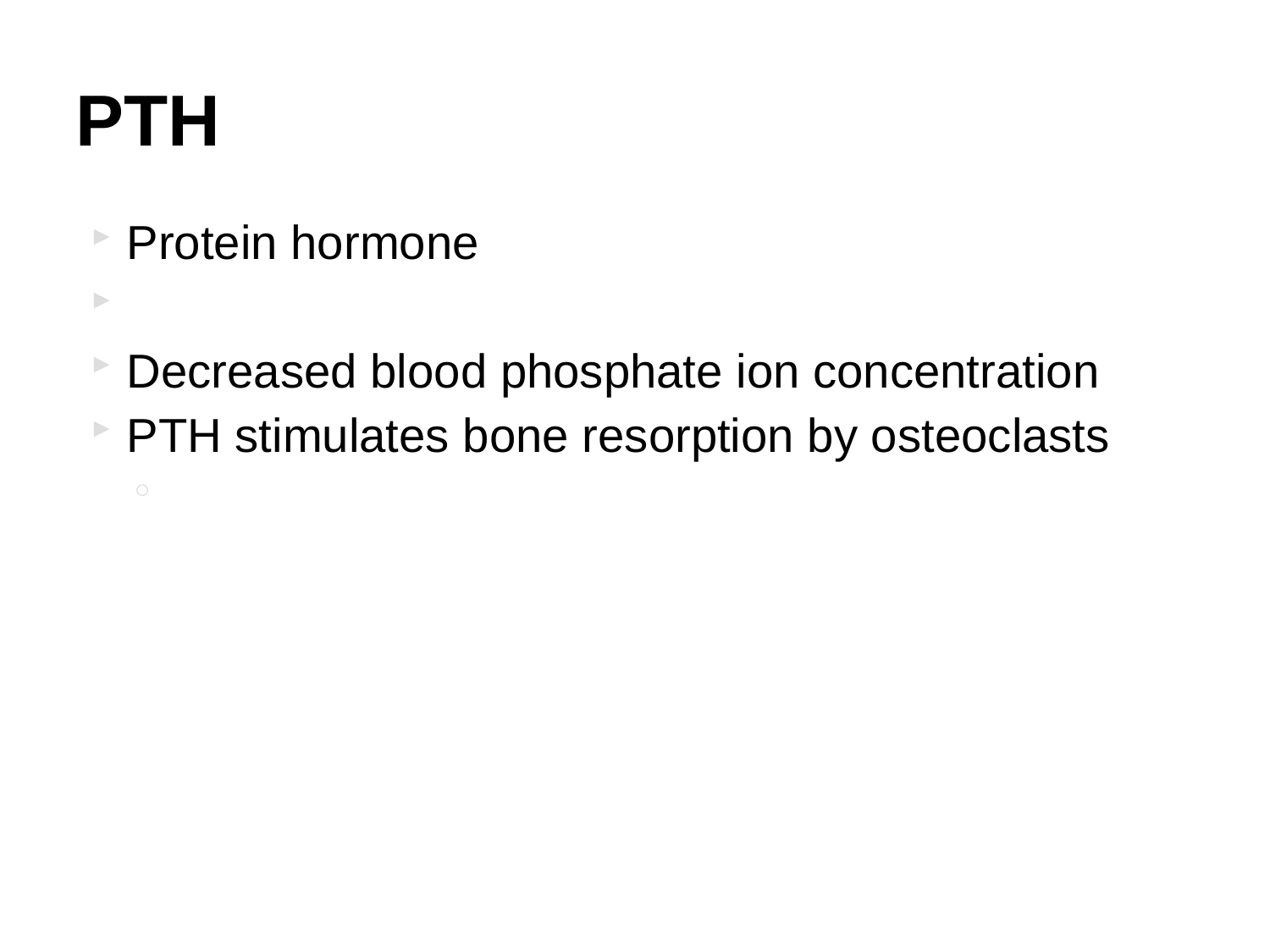

# PTH
Protein hormone

Decreased blood phosphate ion concentration
PTH stimulates bone resorption by osteoclasts